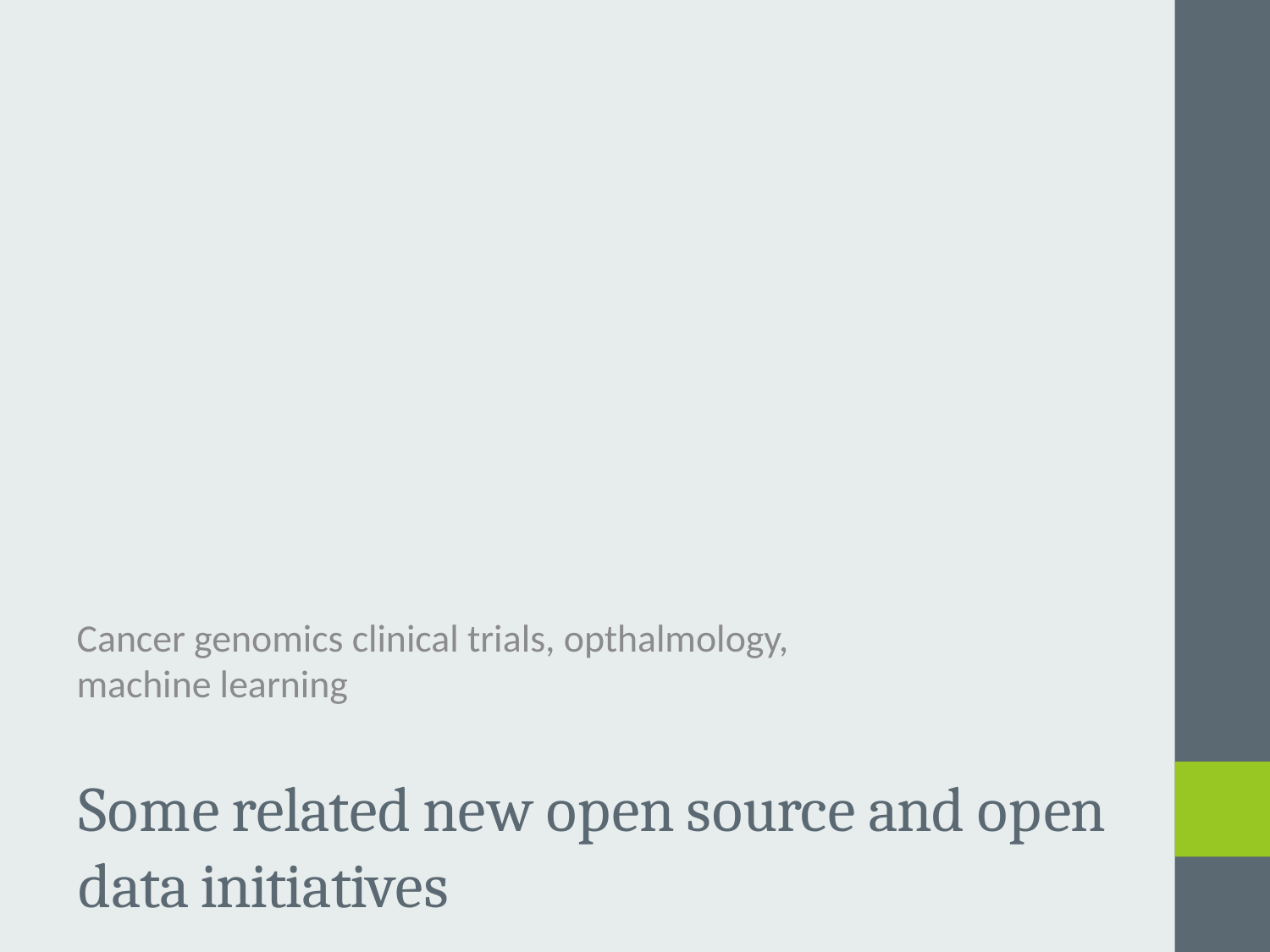

Cancer genomics clinical trials, opthalmology, machine learning
# Some related new open source and open data initiatives